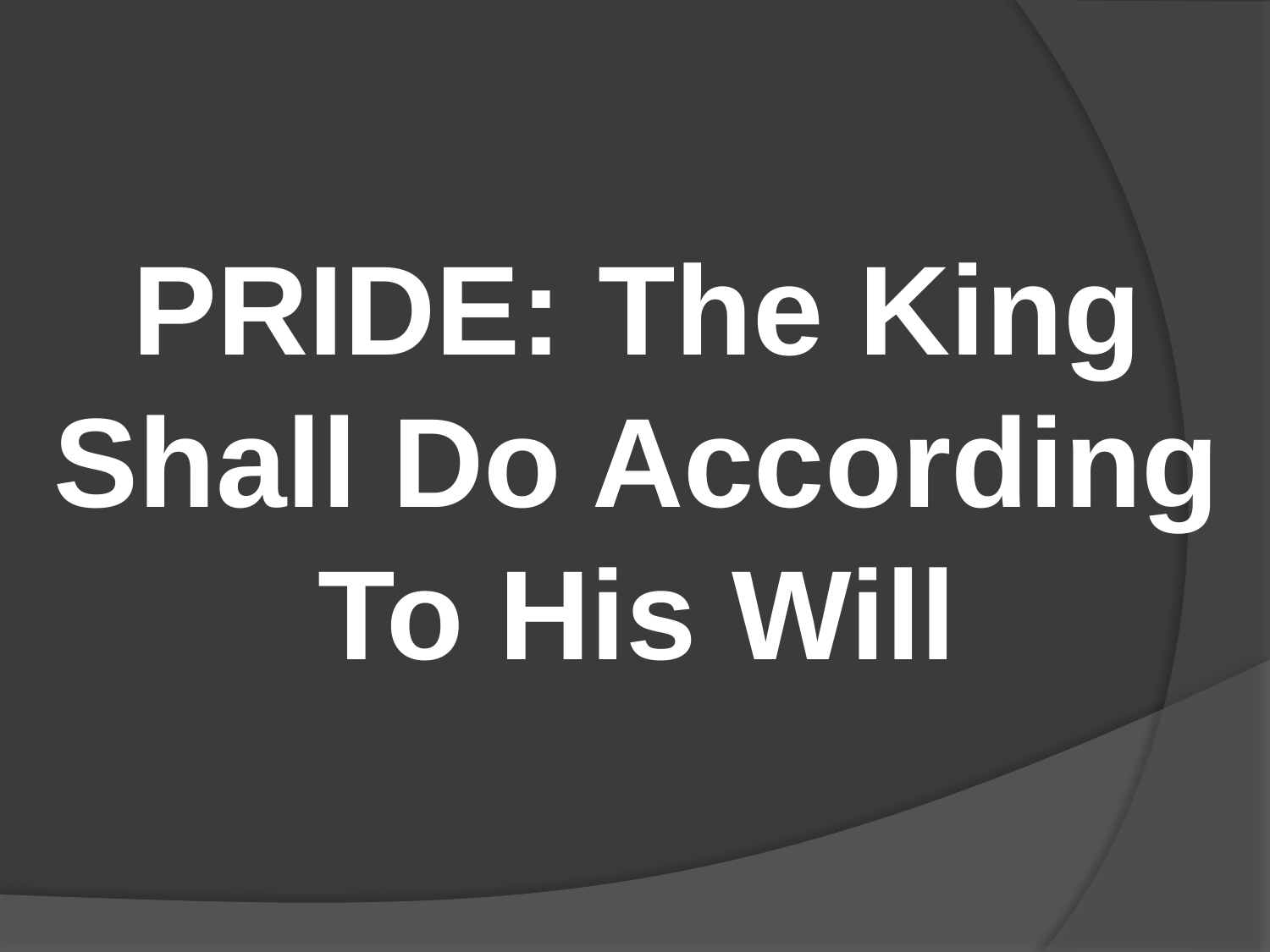

#
PRIDE: The King Shall Do According To His Will